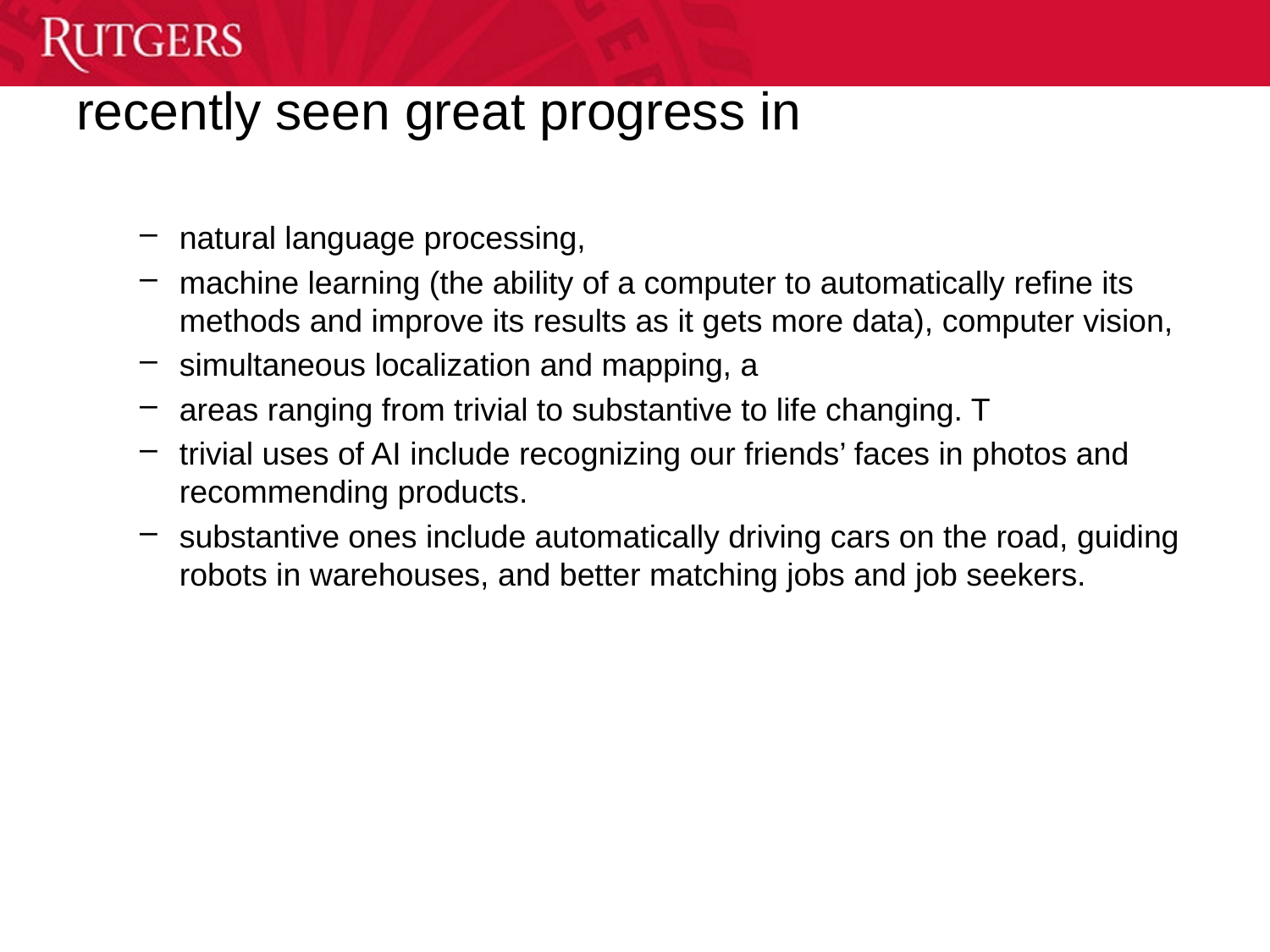

# recently seen great progress in

natural language processing,
machine learning (the ability of a computer to automatically refine its methods and improve its results as it gets more data), computer vision,
simultaneous localization and mapping, a
areas ranging from trivial to substantive to life changing. T
trivial uses of AI include recognizing our friends’ faces in photos and recommending products.
substantive ones include automatically driving cars on the road, guiding robots in warehouses, and better matching jobs and job seekers.